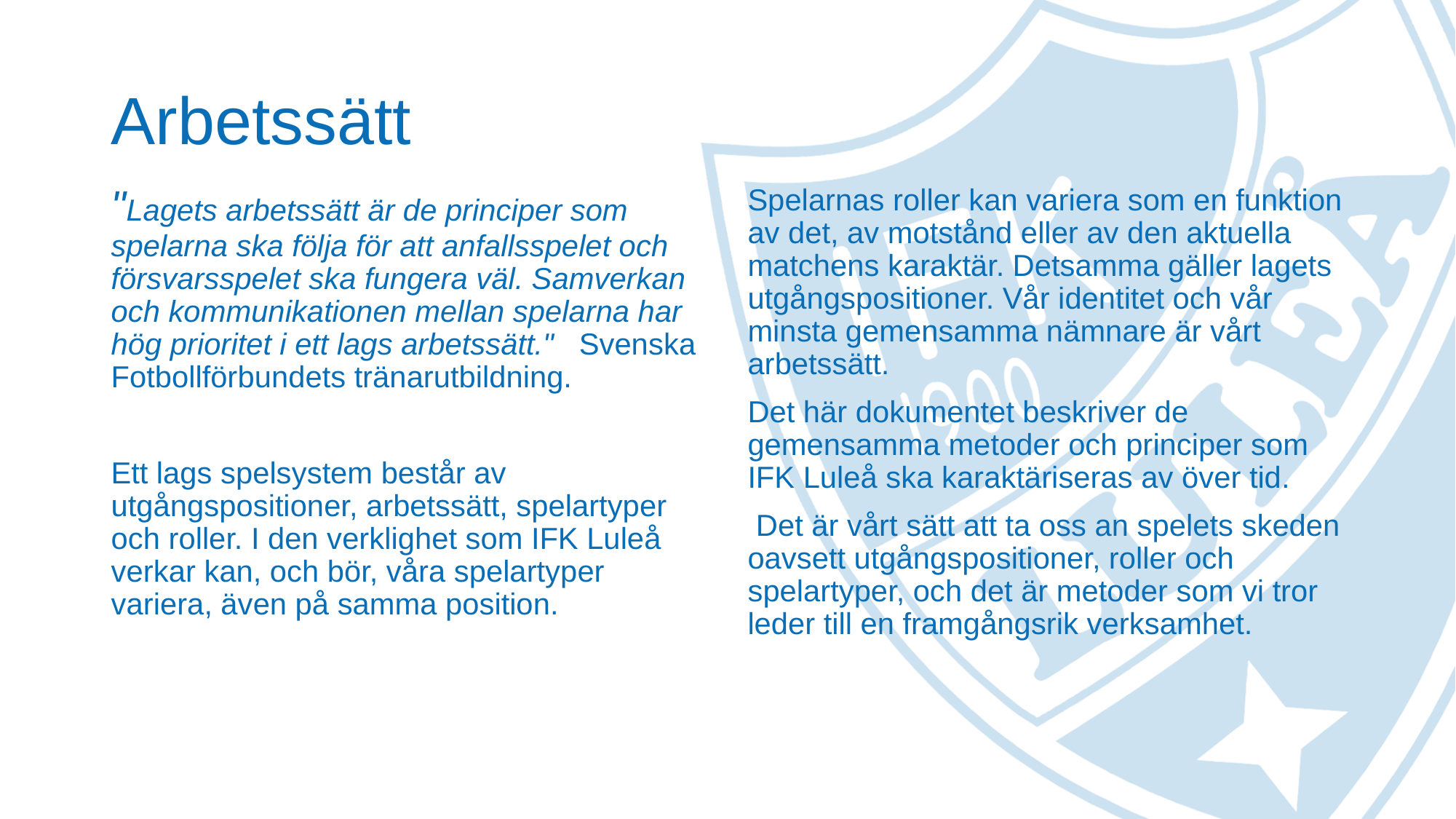

# Arbetssätt
"Lagets arbetssätt är de principer som spelarna ska följa för att anfallsspelet och försvarsspelet ska fungera väl. Samverkan och kommunikationen mellan spelarna har hög prioritet i ett lags arbetssätt."   Svenska Fotbollförbundets tränarutbildning.

Ett lags spelsystem består av utgångspositioner, arbetssätt, spelartyper och roller. I den verklighet som IFK Luleå verkar kan, och bör, våra spelartyper variera, även på samma position.

Spelarnas roller kan variera som en funktion av det, av motstånd eller av den aktuella matchens karaktär. Detsamma gäller lagets utgångspositioner. Vår identitet och vår minsta gemensamma nämnare är vårt arbetssätt.
Det här dokumentet beskriver de gemensamma metoder och principer som IFK Luleå ska karaktäriseras av över tid.
 Det är vårt sätt att ta oss an spelets skeden oavsett utgångspositioner, roller och spelartyper, och det är metoder som vi tror leder till en framgångsrik verksamhet.